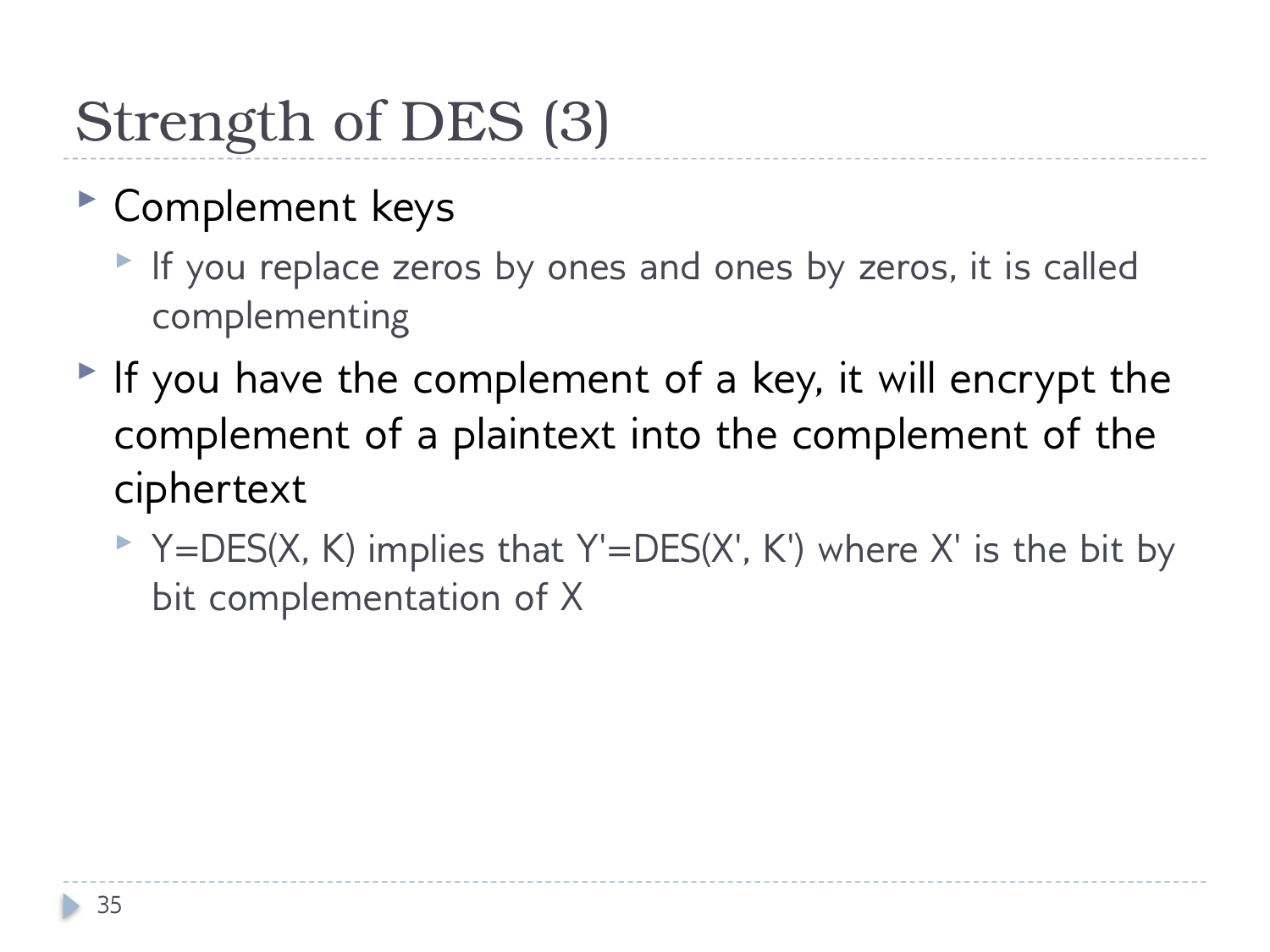

# Strength of DES (3)
Complement keys
If you replace zeros by ones and ones by zeros, it is called complementing
If you have the complement of a key, it will encrypt the complement of a plaintext into the complement of the ciphertext
Y=DES(X, K) implies that Y'=DES(X', K') where X' is the bit by bit complementation of X

35